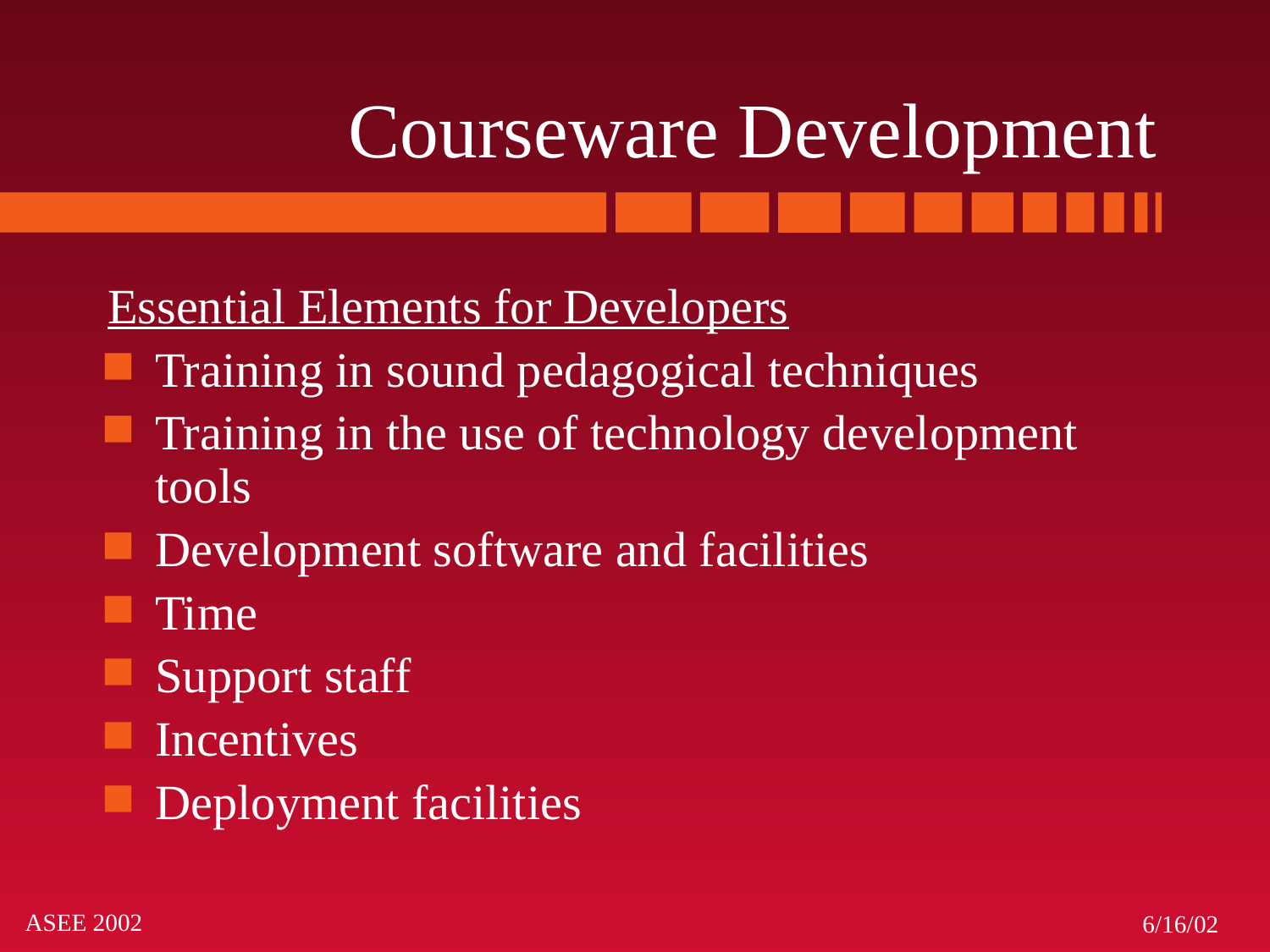

# Courseware Development
Essential Elements for Developers
Training in sound pedagogical techniques
Training in the use of technology development tools
Development software and facilities
Time
Support staff
Incentives
Deployment facilities